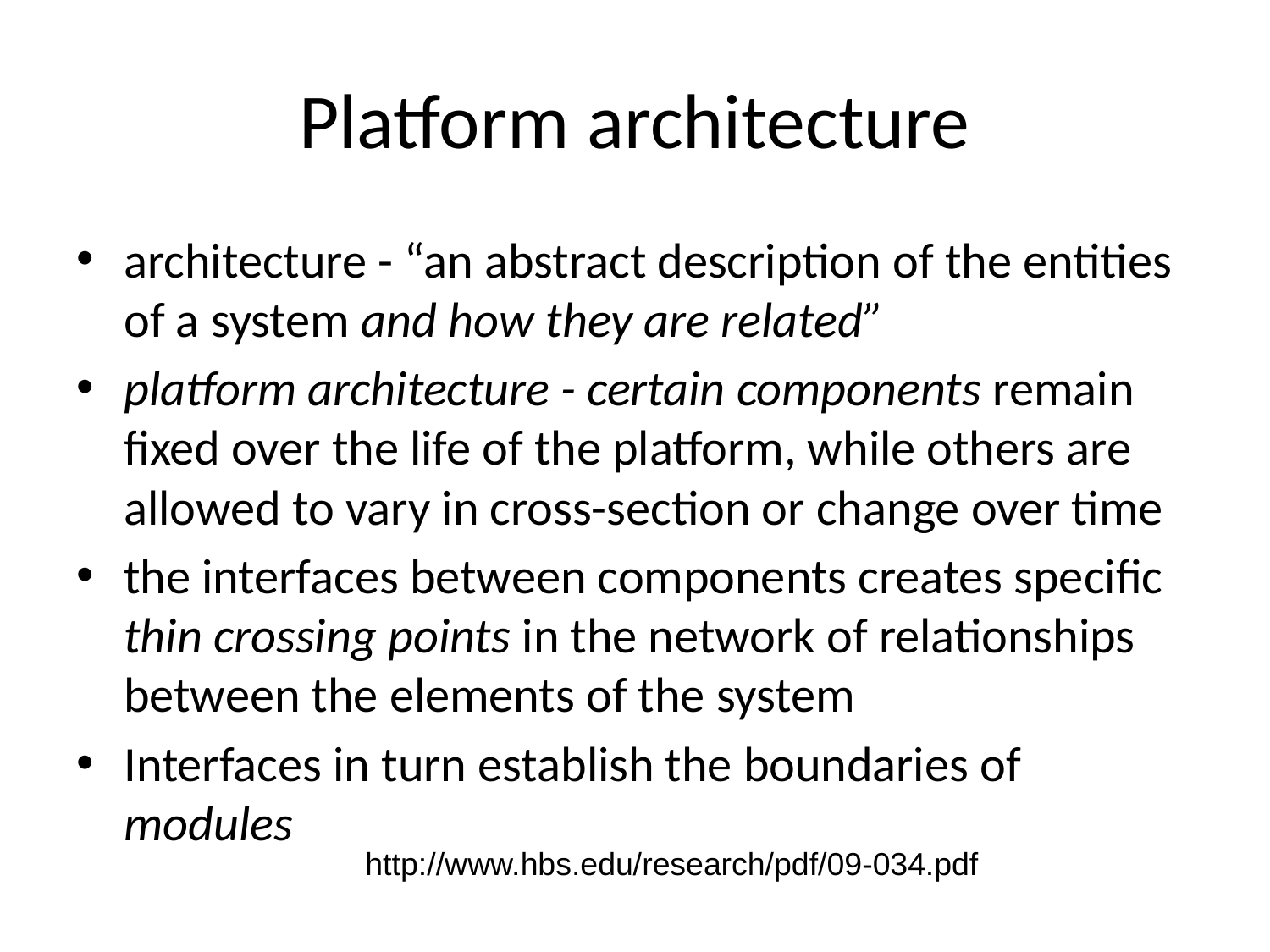

# Platform architecture
architecture - “an abstract description of the entities of a system and how they are related”
platform architecture - certain components remain fixed over the life of the platform, while others are allowed to vary in cross-section or change over time
the interfaces between components creates specific thin crossing points in the network of relationships between the elements of the system
Interfaces in turn establish the boundaries of modules
http://www.hbs.edu/research/pdf/09-034.pdf